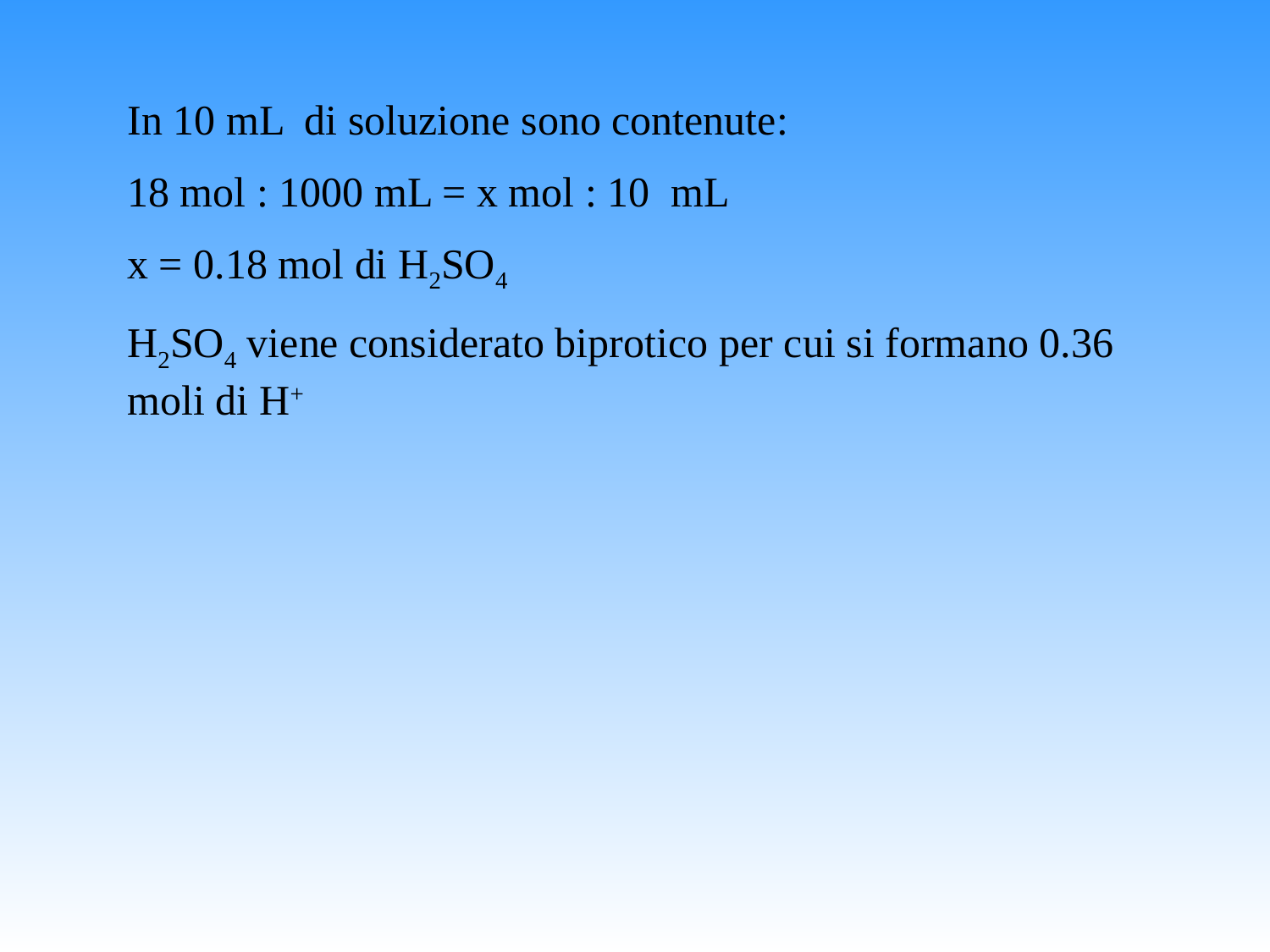

In 10 mL  di soluzione sono contenute:
18 mol : 1000 mL = x mol : 10  mL
x = 0.18 mol di H2SO4
H2SO4 viene considerato biprotico per cui si formano 0.36 moli di H+